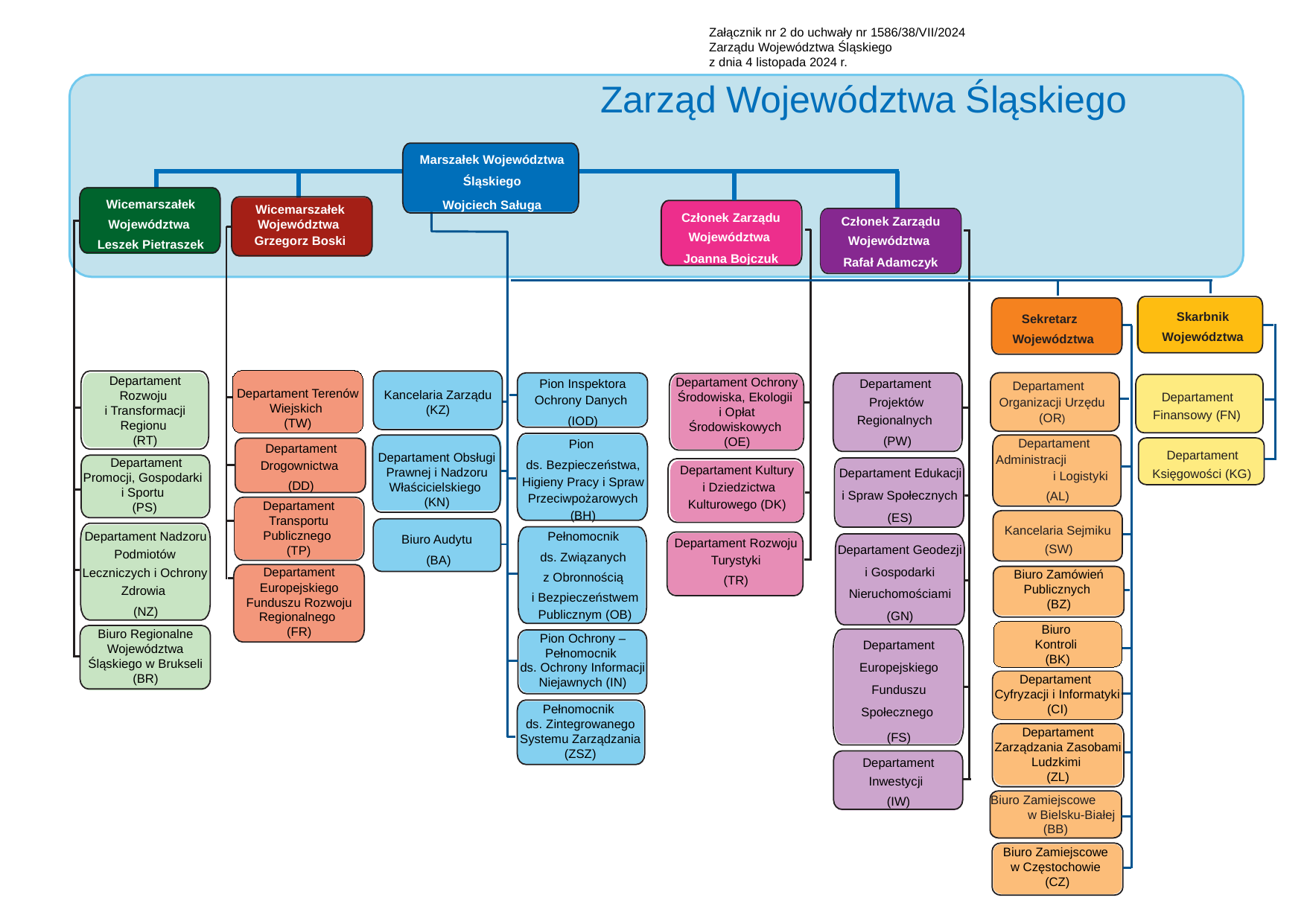

Załącznik nr 2 do uchwały nr 1586/38/VII/2024
Zarządu Województwa Śląskiego
z dnia 4 listopada 2024 r.

Zarząd Województwa Śląskiego

Marszałek Województwa Śląskiego
Wojciech Saługa

Wicemarszałek Województwa
Leszek Pietraszek

Wicemarszałek Województwa
Grzegorz Boski

Członek Zarządu Województwa
Joanna Bojczuk

Członek Zarządu Województwa
Rafał Adamczyk

Skarbnik Województwa
Sekretarz   Województwa

Departament Terenów Wiejskich
(TW)

Kancelaria Zarządu (KZ)
Departament   Organizacji Urzędu (OR)
Departament  Projektów Regionalnych
(PW)

Departament
Rozwoju
i Transformacji Regionu
(RT)

Pion Inspektora Ochrony Danych
(IOD)

Departament Ochrony Środowiska, Ekologii
i Opłat Środowiskowych
(OE)

Departament Finansowy (FN)

Departament   Administracji                              i Logistyki
(AL)
Pion
ds. Bezpieczeństwa, Higieny Pracy i Spraw Przeciwpożarowych (BH)

Departament Obsługi Prawnej i Nadzoru Właścicielskiego
(KN)

Departament Drogownictwa
(DD)
Departament Księgowości (KG)
 Departament Promocji, Gospodarki
i Sportu
(PS)

Departament Edukacji i Spraw Społecznych (ES)

Departament Kultury
 i Dziedzictwa Kulturowego (DK)

Departament
Transportu Publicznego
(TP)

Kancelaria Sejmiku  (SW)

Pełnomocnik
ds. Związanych
z Obronnością
i Bezpieczeństwem Publicznym (OB)

Departament Nadzoru Podmiotów Leczniczych i Ochrony Zdrowia
(NZ)
Biuro Audytu
(BA)

Departament Rozwoju Turystyki
(TR)

Departament Geodezji i Gospodarki Nieruchomościami (GN)

Departament Europejskiego Funduszu Rozwoju Regionalnego
(FR)

Biuro Zamówień Publicznych
(BZ)

Biuro
Kontroli
(BK)

Biuro Regionalne Województwa Śląskiego w Brukseli (BR)

Departament Europejskiego Funduszu Społecznego
(FS)

Pion Ochrony – Pełnomocnik
ds. Ochrony Informacji Niejawnych (IN)

Departament
Cyfryzacji i Informatyki (CI)

Pełnomocnik
ds. Zintegrowanego Systemu Zarządzania (ZSZ)

Departament Zarządzania Zasobami Ludzkimi
(ZL)

Departament
Inwestycji
(IW)

Biuro Zamiejscowe                  w Bielsku-Białej
(BB)

Biuro Zamiejscowe
w Częstochowie
(CZ)